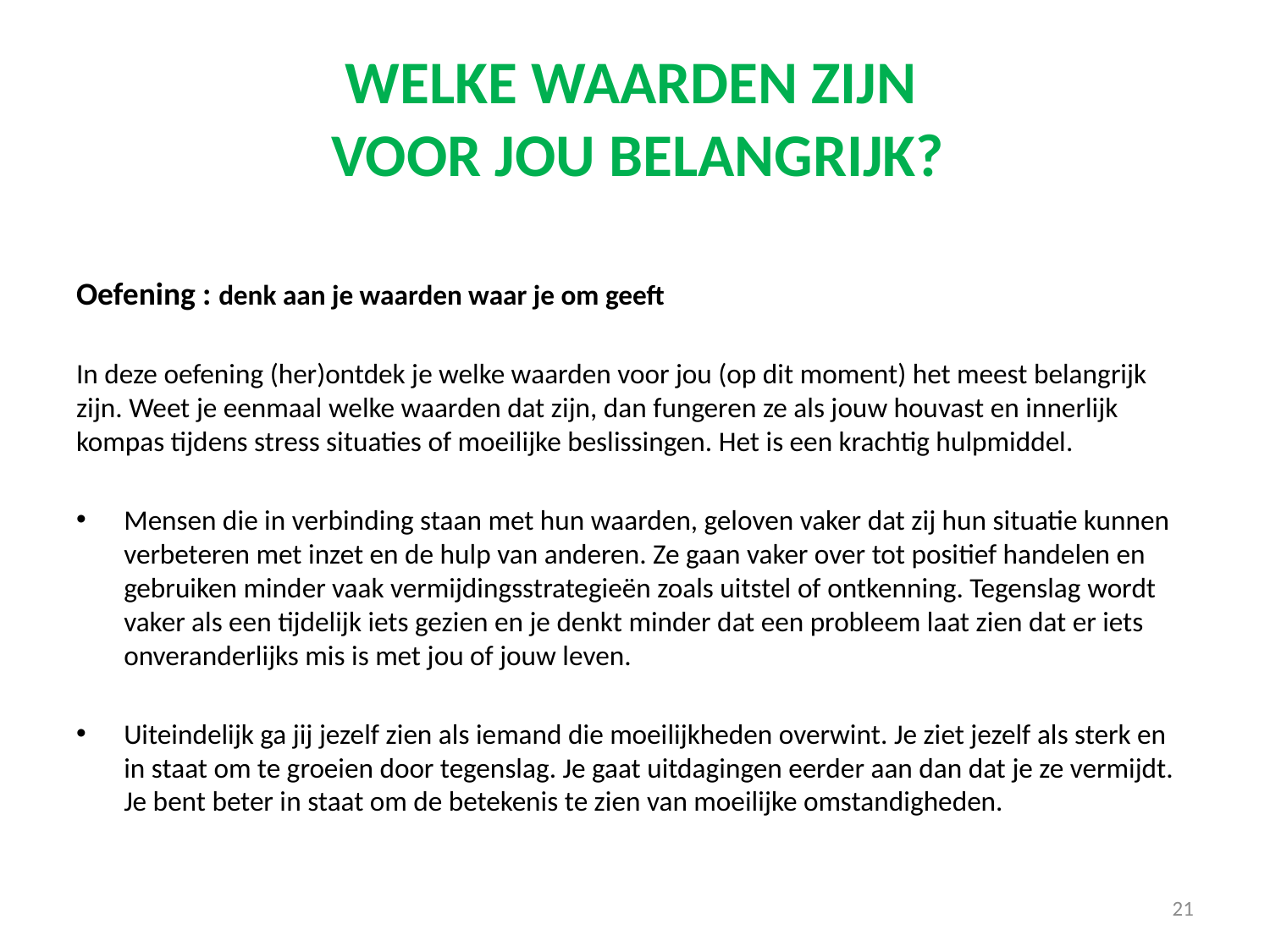

# Welke waarden zijn voor jou belangrijk?

Oefening : denk aan je waarden waar je om geeft

In deze oefening (her)ontdek je welke waarden voor jou (op dit moment) het meest belangrijk zijn. Weet je eenmaal welke waarden dat zijn, dan fungeren ze als jouw houvast en innerlijk kompas tijdens stress situaties of moeilijke beslissingen. Het is een krachtig hulpmiddel.

Mensen die in verbinding staan met hun waarden, geloven vaker dat zij hun situatie kunnen verbeteren met inzet en de hulp van anderen. Ze gaan vaker over tot positief handelen en gebruiken minder vaak vermijdingsstrategieën zoals uitstel of ontkenning. Tegenslag wordt vaker als een tijdelijk iets gezien en je denkt minder dat een probleem laat zien dat er iets onveranderlijks mis is met jou of jouw leven.

Uiteindelijk ga jij jezelf zien als iemand die moeilijkheden overwint. Je ziet jezelf als sterk en in staat om te groeien door tegenslag. Je gaat uitdagingen eerder aan dan dat je ze vermijdt. Je bent beter in staat om de betekenis te zien van moeilijke omstandigheden.

21